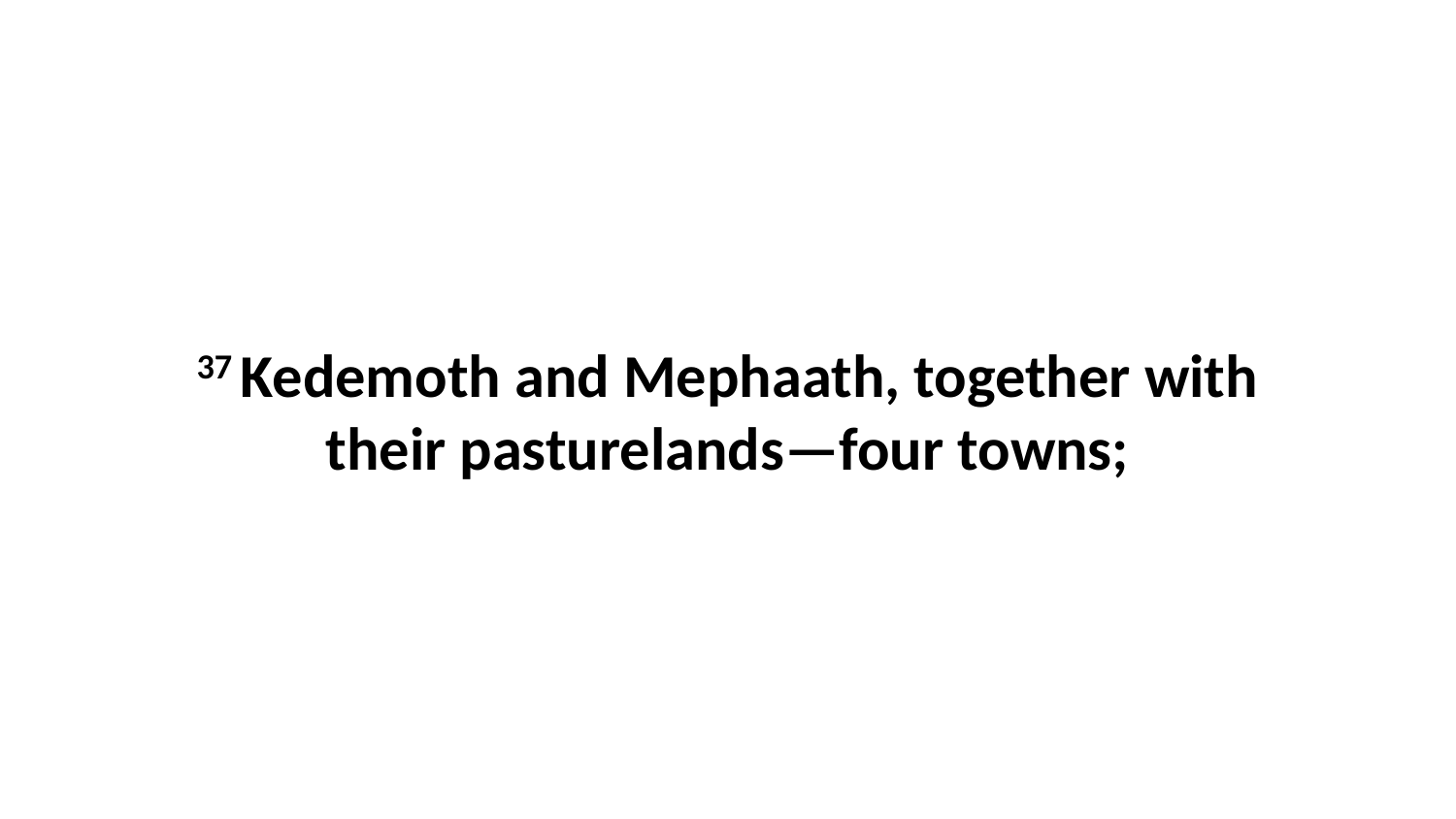

37 Kedemoth and Mephaath, together with their pasturelands—four towns;